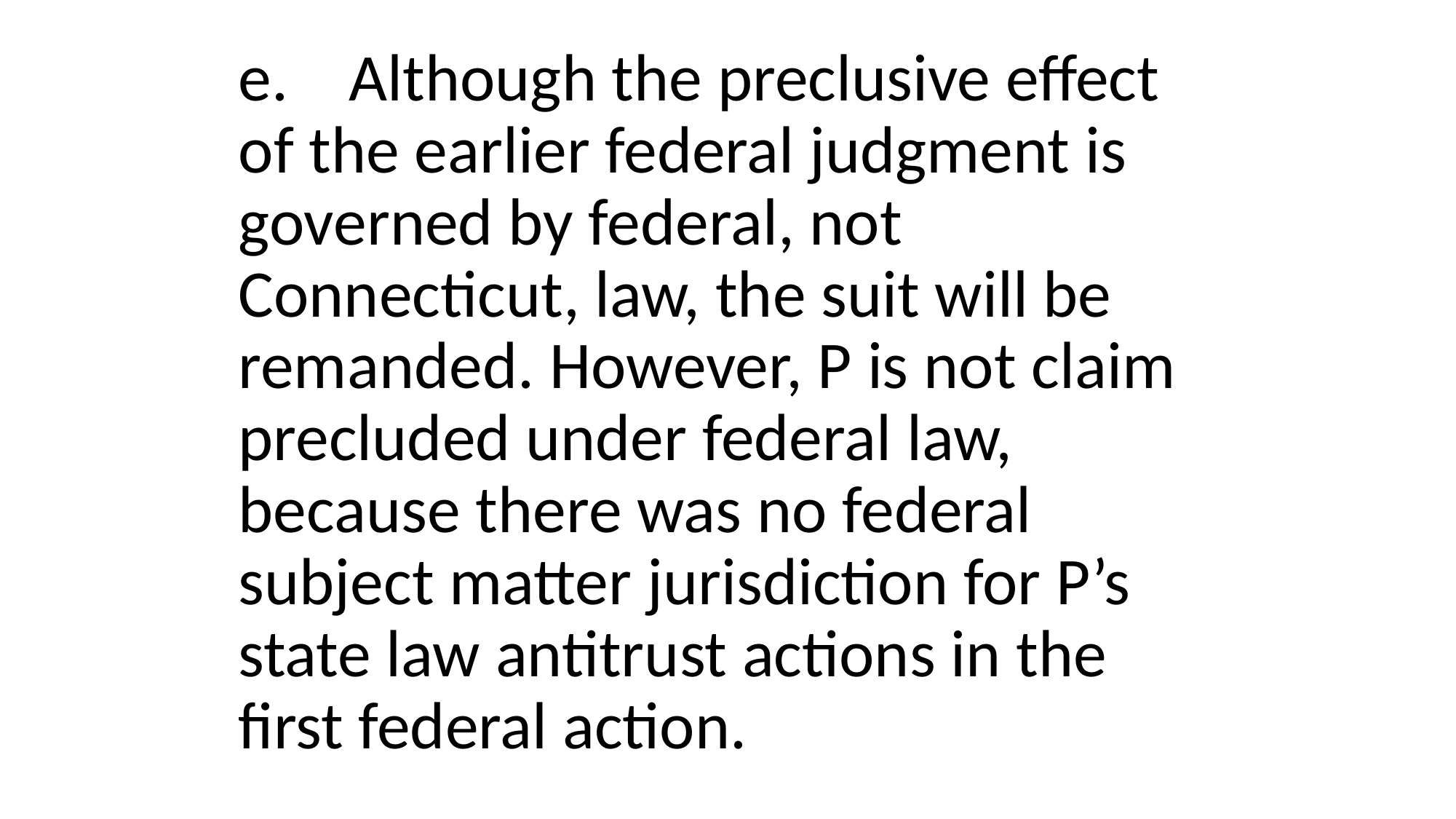

# e.    Although the preclusive effect of the earlier federal judgment is governed by federal, not Connecticut, law, the suit will be remanded. However, P is not claim precluded under federal law, because there was no federal subject matter jurisdiction for P’s state law antitrust actions in the first federal action.